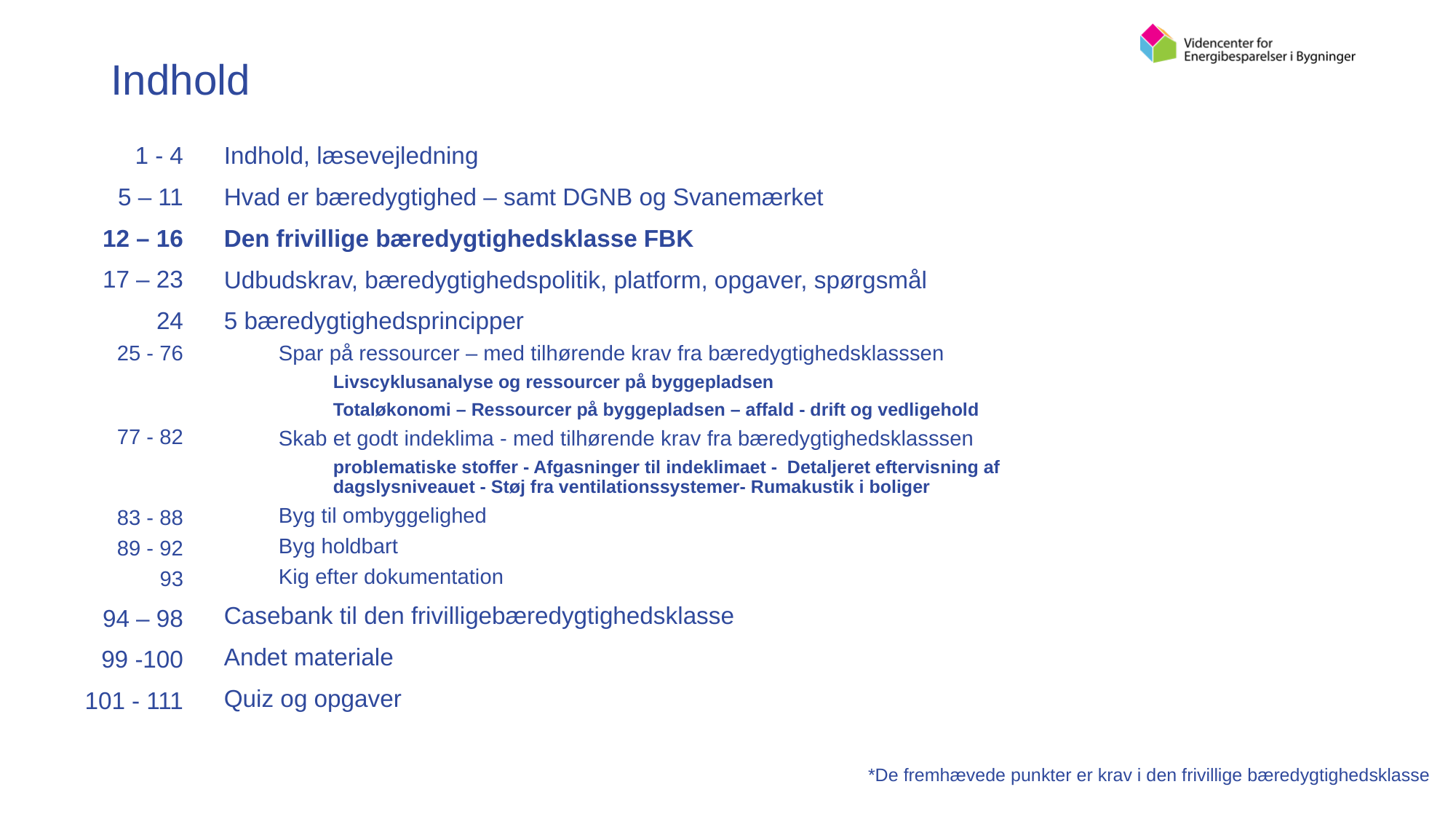

# Indhold
Indhold, læsevejledning
Hvad er bæredygtighed – samt DGNB og Svanemærket
Den frivillige bæredygtighedsklasse FBK
Udbudskrav, bæredygtighedspolitik, platform, opgaver, spørgsmål
5 bæredygtighedsprincipper
Spar på ressourcer – med tilhørende krav fra bæredygtighedsklasssen
Livscyklusanalyse og ressourcer på byggepladsen
Totaløkonomi – Ressourcer på byggepladsen – affald - drift og vedligehold
Skab et godt indeklima - med tilhørende krav fra bæredygtighedsklasssen
problematiske stoffer - Afgasninger til indeklimaet -  Detaljeret eftervisning af dagslysniveauet - Støj fra ventilationssystemer- Rumakustik i boliger
Byg til ombyggelighed
Byg holdbart
Kig efter dokumentation
Casebank til den frivilligebæredygtighedsklasse
Andet materiale
Quiz og opgaver

1 - 4
5 – 11
12 – 16
17 – 23
24
25 - 76

77 - 82

83 - 88
89 - 92
93
94 – 98
99 -100
101 - 111

*De fremhævede punkter er krav i den frivillige bæredygtighedsklasse